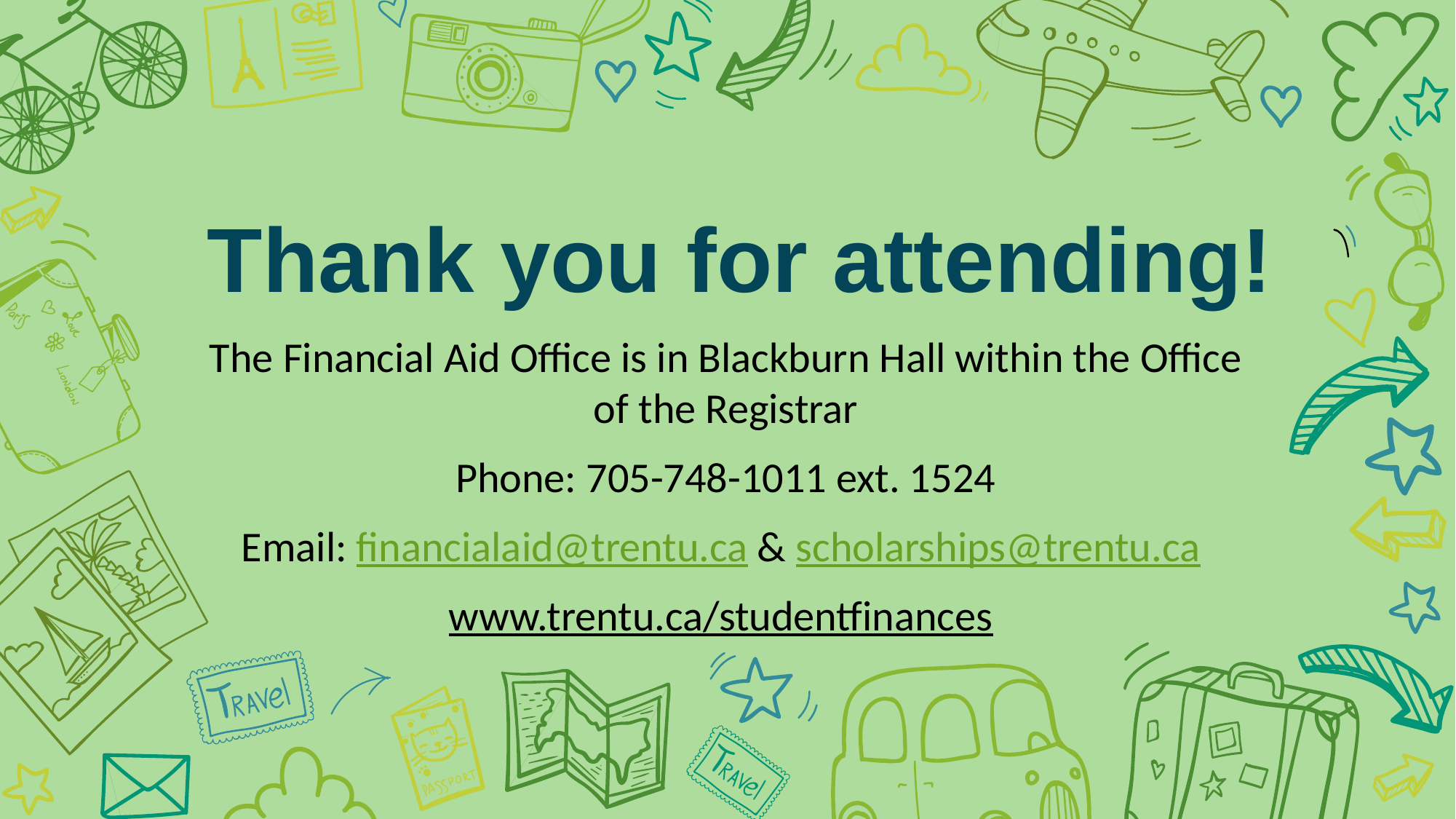

Thank you for attending!
The Financial Aid Office is in Blackburn Hall within the Office of the Registrar
Phone: 705-748-1011 ext. 1524
Email: financialaid@trentu.ca & scholarships@trentu.ca
www.trentu.ca/studentfinances